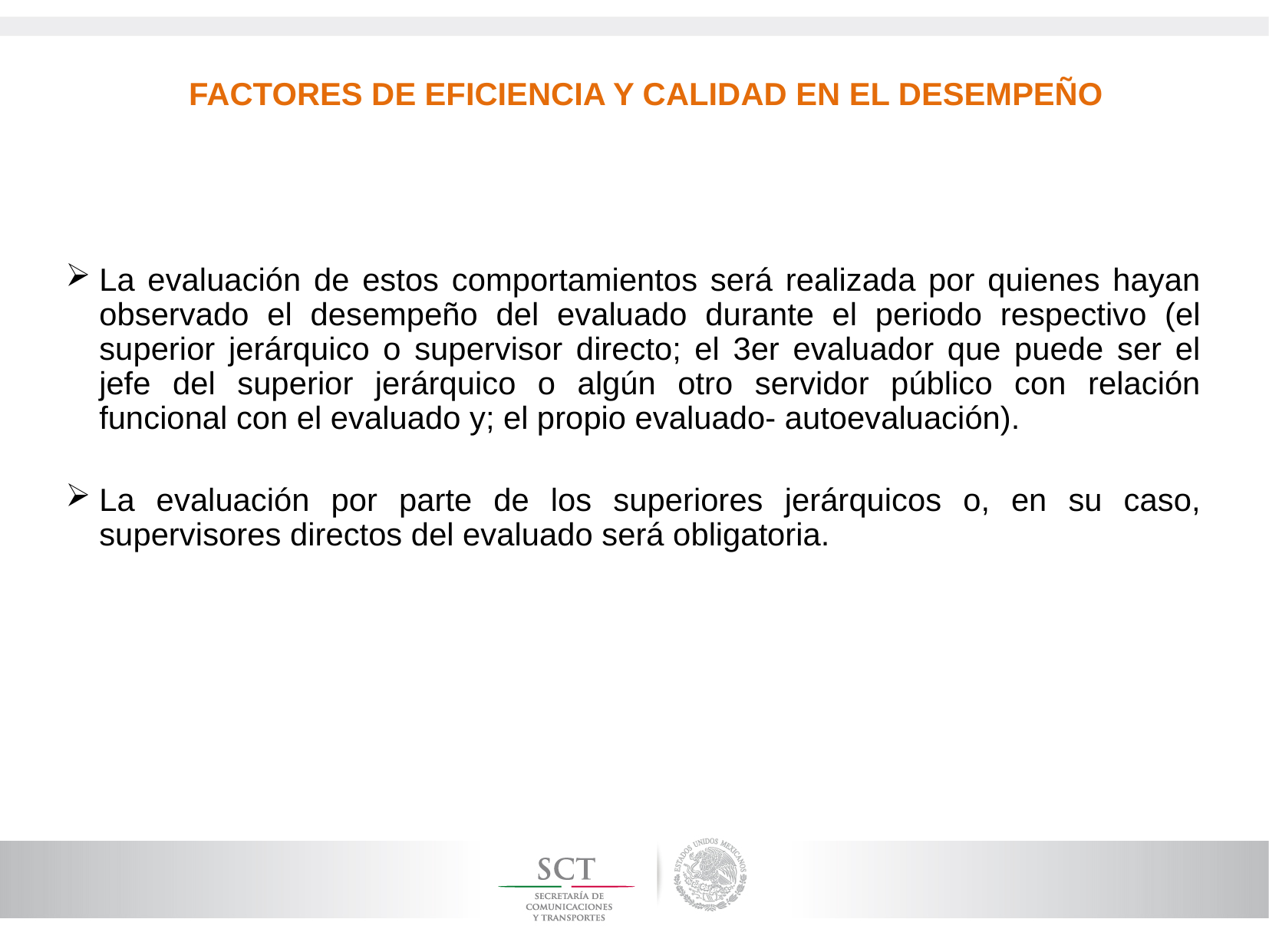

FACTORES DE EFICIENCIA Y CALIDAD EN EL DESEMPEÑO

La evaluación de estos comportamientos será realizada por quienes hayan observado el desempeño del evaluado durante el periodo respectivo (el superior jerárquico o supervisor directo; el 3er evaluador que puede ser el jefe del superior jerárquico o algún otro servidor público con relación funcional con el evaluado y; el propio evaluado- autoevaluación).

La evaluación por parte de los superiores jerárquicos o, en su caso, supervisores directos del evaluado será obligatoria.